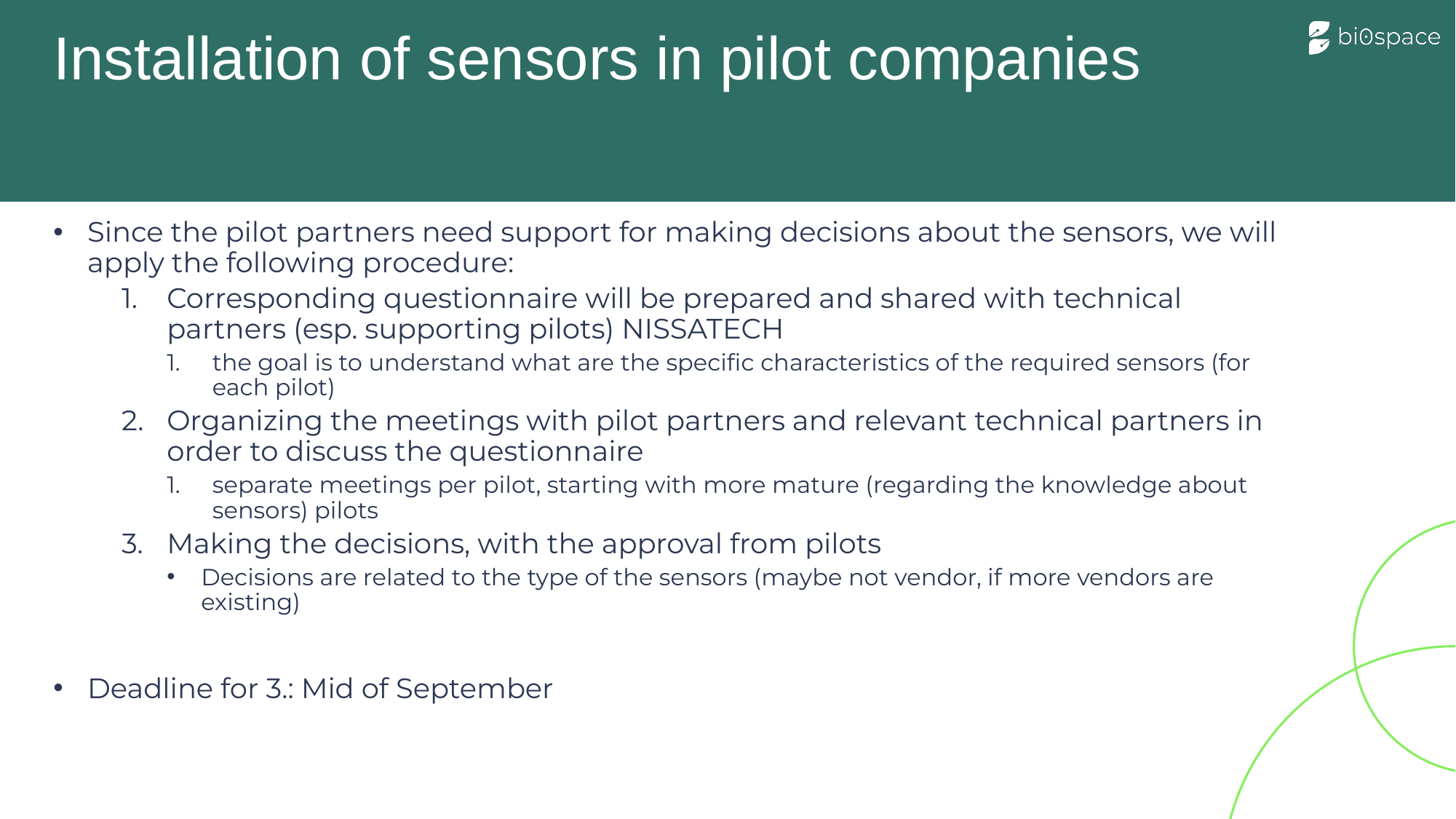

# Installation of sensors in pilot companies
Since the pilot partners need support for making decisions about the sensors, we will apply the following procedure:
Corresponding questionnaire will be prepared and shared with technical partners (esp. supporting pilots) NISSATECH
the goal is to understand what are the specific characteristics of the required sensors (for each pilot)
Organizing the meetings with pilot partners and relevant technical partners in order to discuss the questionnaire
separate meetings per pilot, starting with more mature (regarding the knowledge about sensors) pilots
Making the decisions, with the approval from pilots
Decisions are related to the type of the sensors (maybe not vendor, if more vendors are existing)

Deadline for 3.: Mid of September